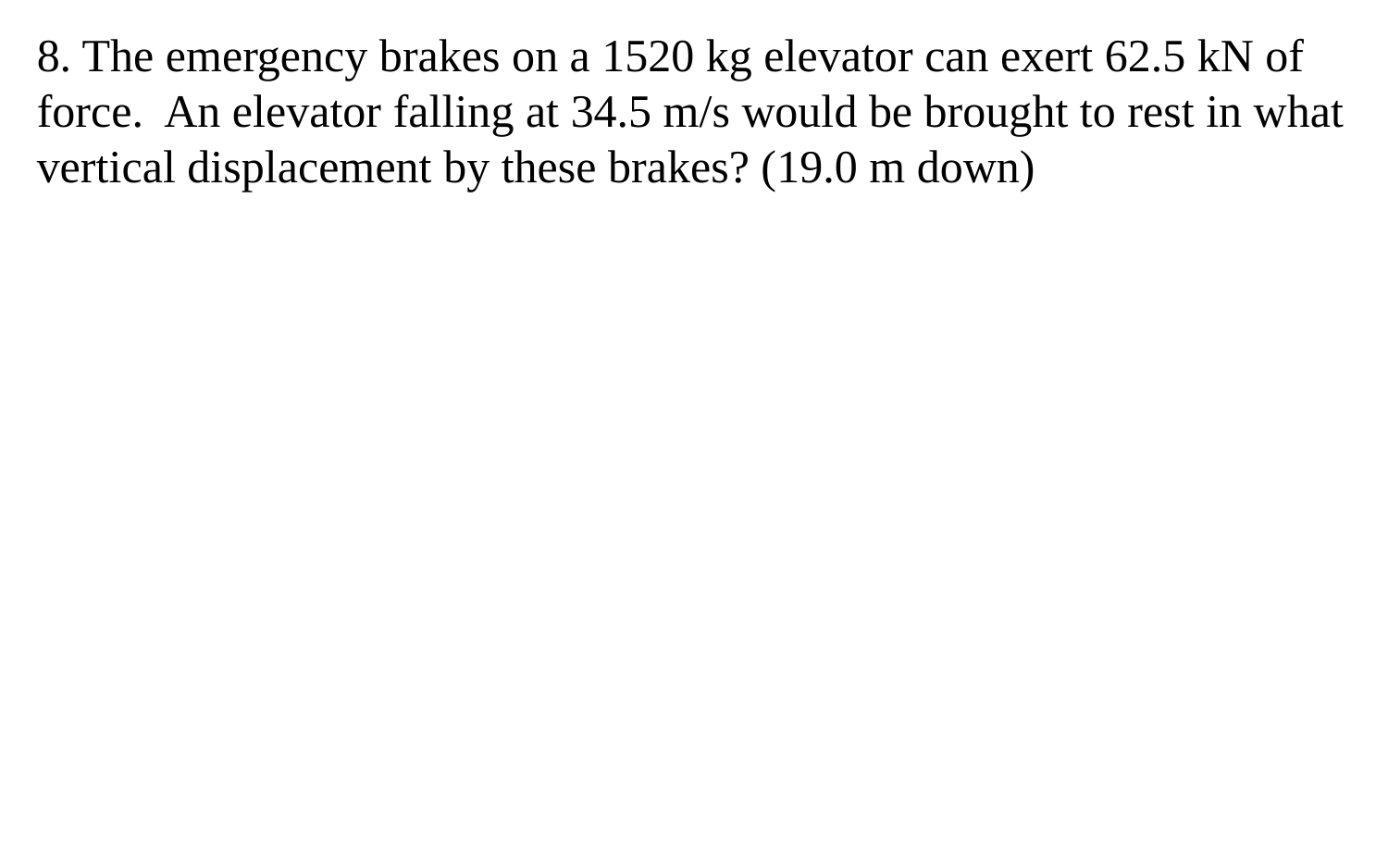

8. The emergency brakes on a 1520 kg elevator can exert 62.5 kN of force.  An elevator falling at 34.5 m/s would be brought to rest in what vertical displacement by these brakes? (19.0 m down)